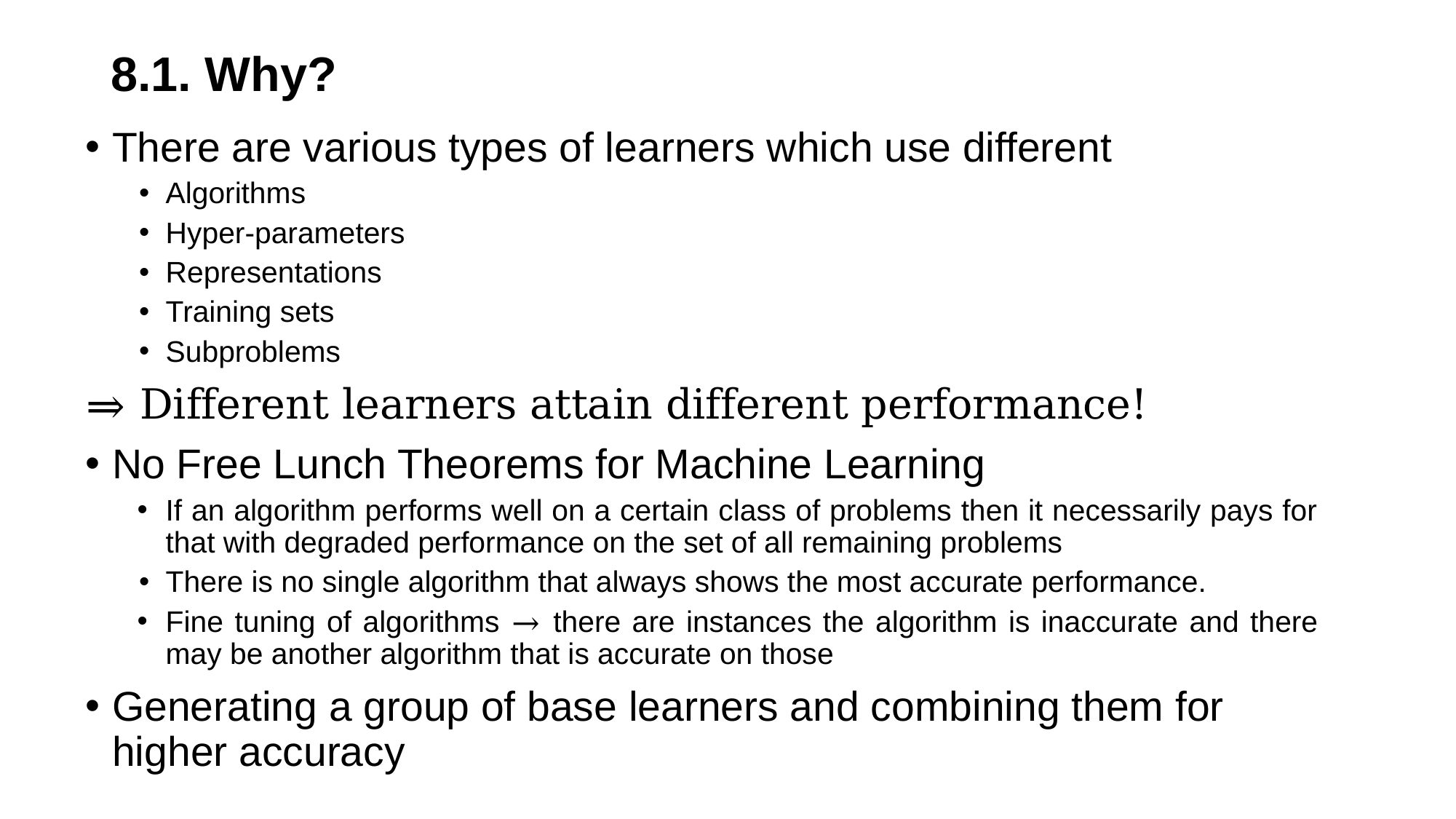

# 8.1. Why?
There are various types of learners which use different
Algorithms
Hyper-parameters
Representations
Training sets
Subproblems
⇒ Different learners attain different performance!
No Free Lunch Theorems for Machine Learning
If an algorithm performs well on a certain class of problems then it necessarily pays for that with degraded performance on the set of all remaining problems
There is no single algorithm that always shows the most accurate performance.
Fine tuning of algorithms → there are instances the algorithm is inaccurate and there may be another algorithm that is accurate on those
Generating a group of base learners and combining them for higher accuracy